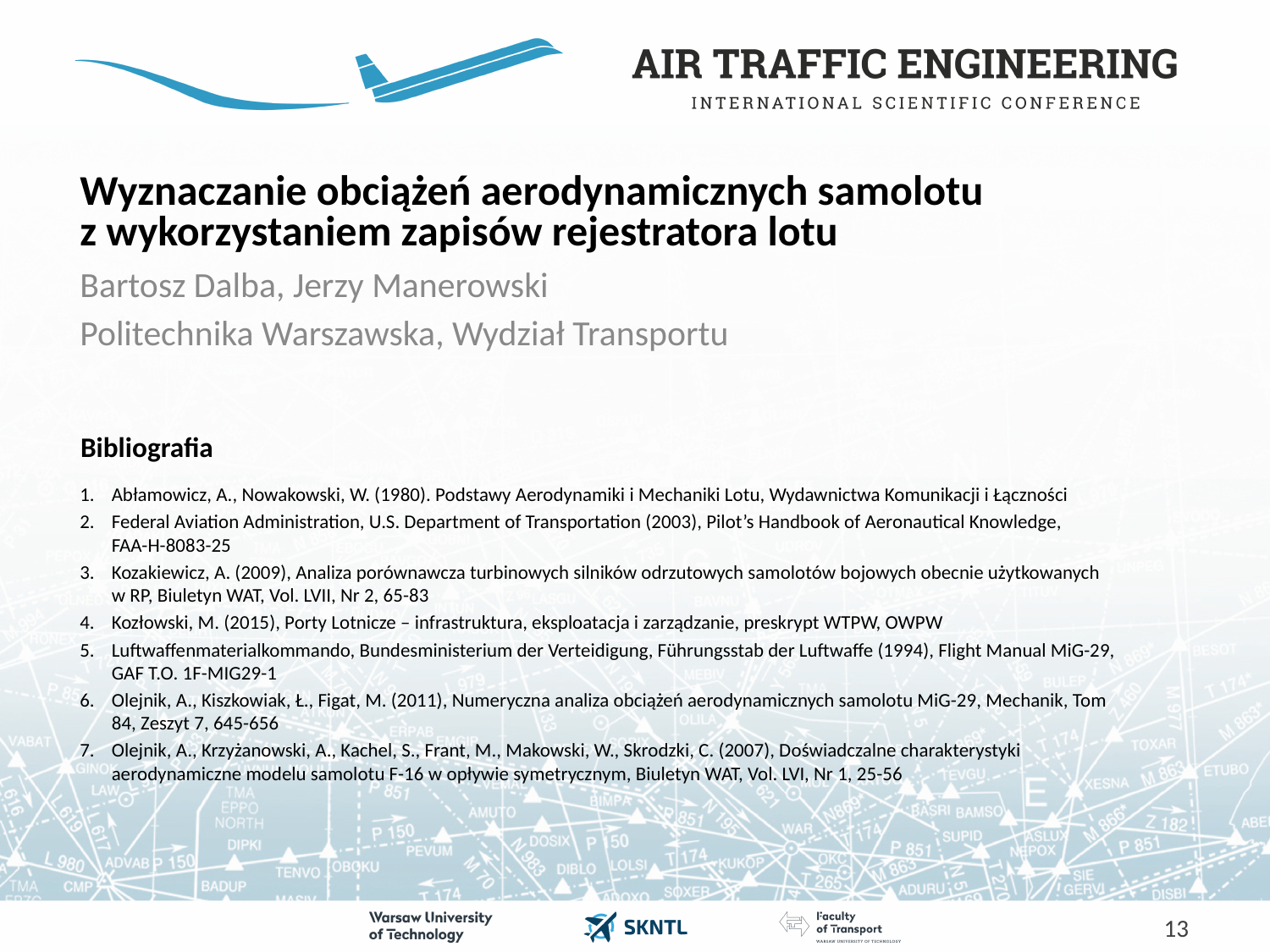

Wyznaczanie obciążeń aerodynamicznych samolotu
z wykorzystaniem zapisów rejestratora lotu
Bartosz Dalba, Jerzy Manerowski
Politechnika Warszawska, Wydział Transportu
Bibliografia
Abłamowicz, A., Nowakowski, W. (1980). Podstawy Aerodynamiki i Mechaniki Lotu, Wydawnictwa Komunikacji i Łączności
Federal Aviation Administration, U.S. Department of Transportation (2003), Pilot’s Handbook of Aeronautical Knowledge,
FAA-H-8083-25
Kozakiewicz, A. (2009), Analiza porównawcza turbinowych silników odrzutowych samolotów bojowych obecnie użytkowanych
w RP, Biuletyn WAT, Vol. LVII, Nr 2, 65-83
Kozłowski, M. (2015), Porty Lotnicze – infrastruktura, eksploatacja i zarządzanie, preskrypt WTPW, OWPW
Luftwaffenmaterialkommando, Bundesministerium der Verteidigung, Führungsstab der Luftwaffe (1994), Flight Manual MiG-29, GAF T.O. 1F-MIG29-1
Olejnik, A., Kiszkowiak, Ł., Figat, M. (2011), Numeryczna analiza obciążeń aerodynamicznych samolotu MiG-29, Mechanik, Tom 84, Zeszyt 7, 645-656
Olejnik, A., Krzyżanowski, A., Kachel, S., Frant, M., Makowski, W., Skrodzki, C. (2007), Doświadczalne charakterystyki aerodynamiczne modelu samolotu F-16 w opływie symetrycznym, Biuletyn WAT, Vol. LVI, Nr 1, 25-56
13